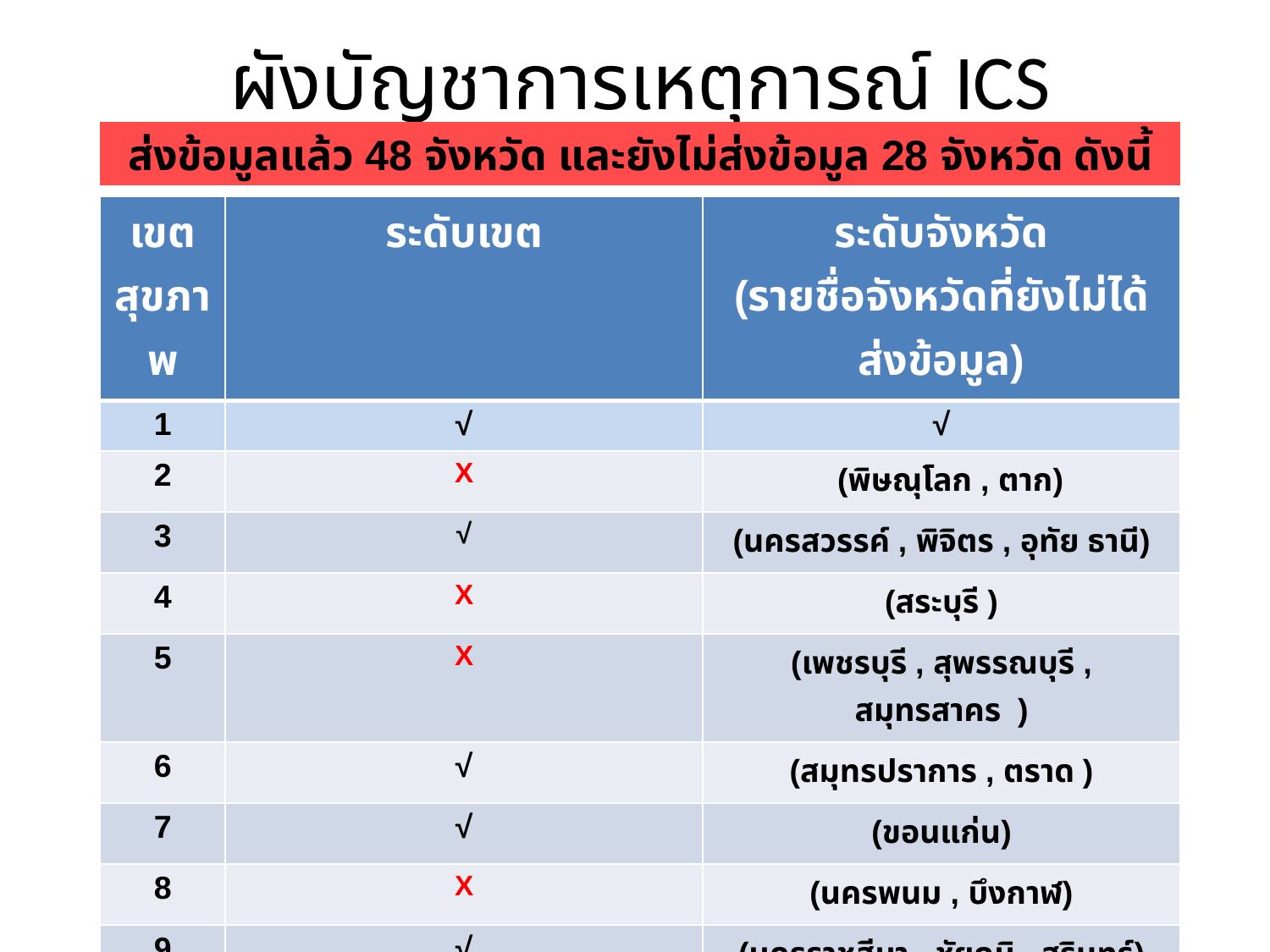

# ผังบัญชาการเหตุการณ์ ICS
ส่งข้อมูลแล้ว 48 จังหวัด และยังไม่ส่งข้อมูล 28 จังหวัด ดังนี้
| เขตสุขภาพ | ระดับเขต | ระดับจังหวัด (รายชื่อจังหวัดที่ยังไม่ได้ส่งข้อมูล) |
| --- | --- | --- |
| 1 | √ | √ |
| 2 | X | (พิษณุโลก , ตาก) |
| 3 | √ | (นครสวรรค์ , พิจิตร , อุทัย ธานี) |
| 4 | X | (สระบุรี ) |
| 5 | X | (เพชรบุรี , สุพรรณบุรี , สมุทรสาคร ) |
| 6 | √ | (สมุทรปราการ , ตราด ) |
| 7 | √ | (ขอนแก่น) |
| 8 | X | (นครพนม , บึงกาฬ) |
| 9 | √ | (นครราชสีมา , ชัยภูมิ , สุรินทร์) |
| 10 | √ | (ศรีสะเกษ) |
| 11 | √ | (กระบี่ , ชุมพร ,พังงา , นครศรีธรรมราช , ภูเก็ต) |
| 12 | √ | (สงขลา , สตูล ,ปัตตานี , พัทลุง , นราธิวาส) |